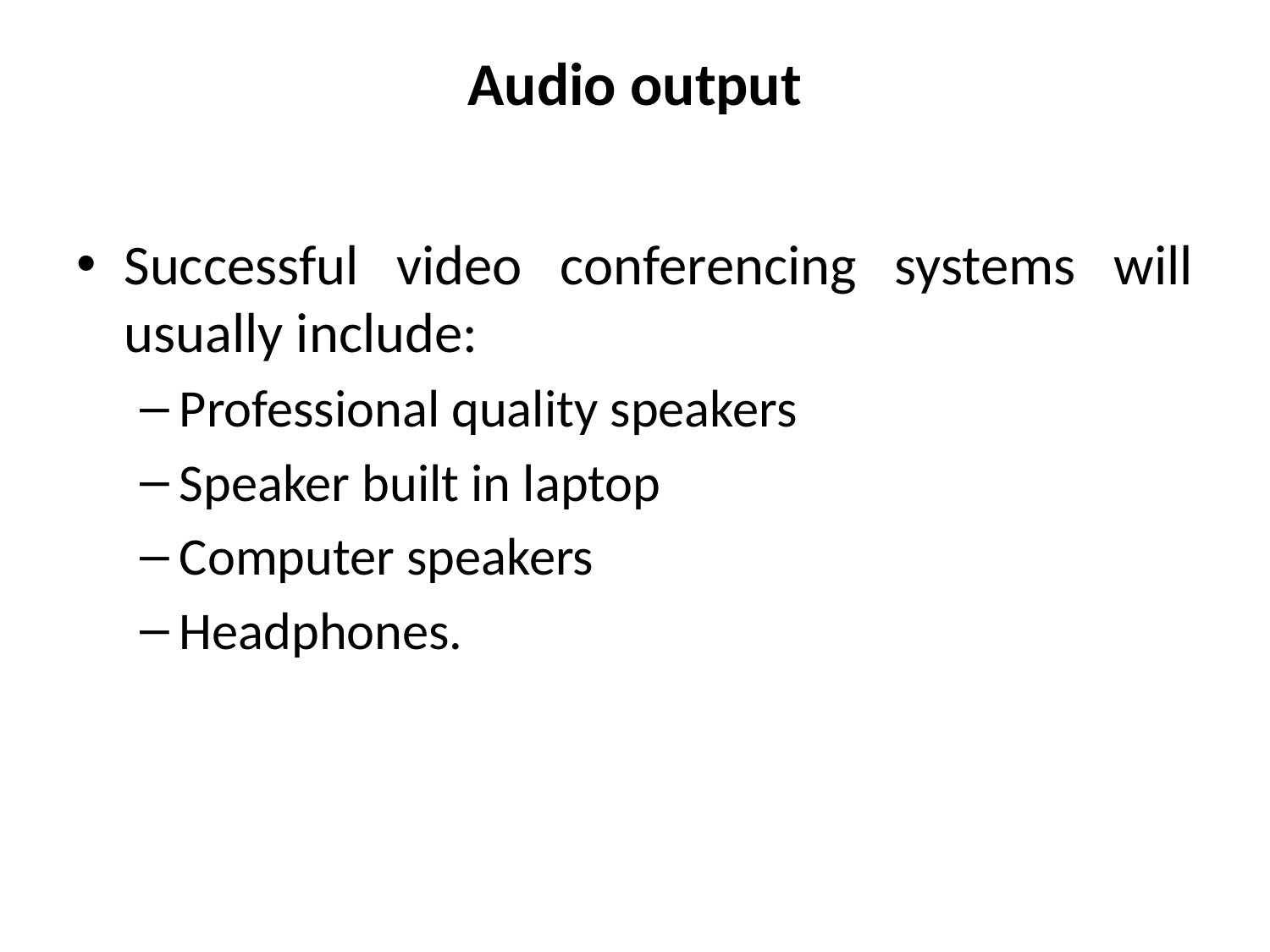

# Audio output
Successful video conferencing systems will usually include:
Professional quality speakers
Speaker built in laptop
Computer speakers
Headphones.